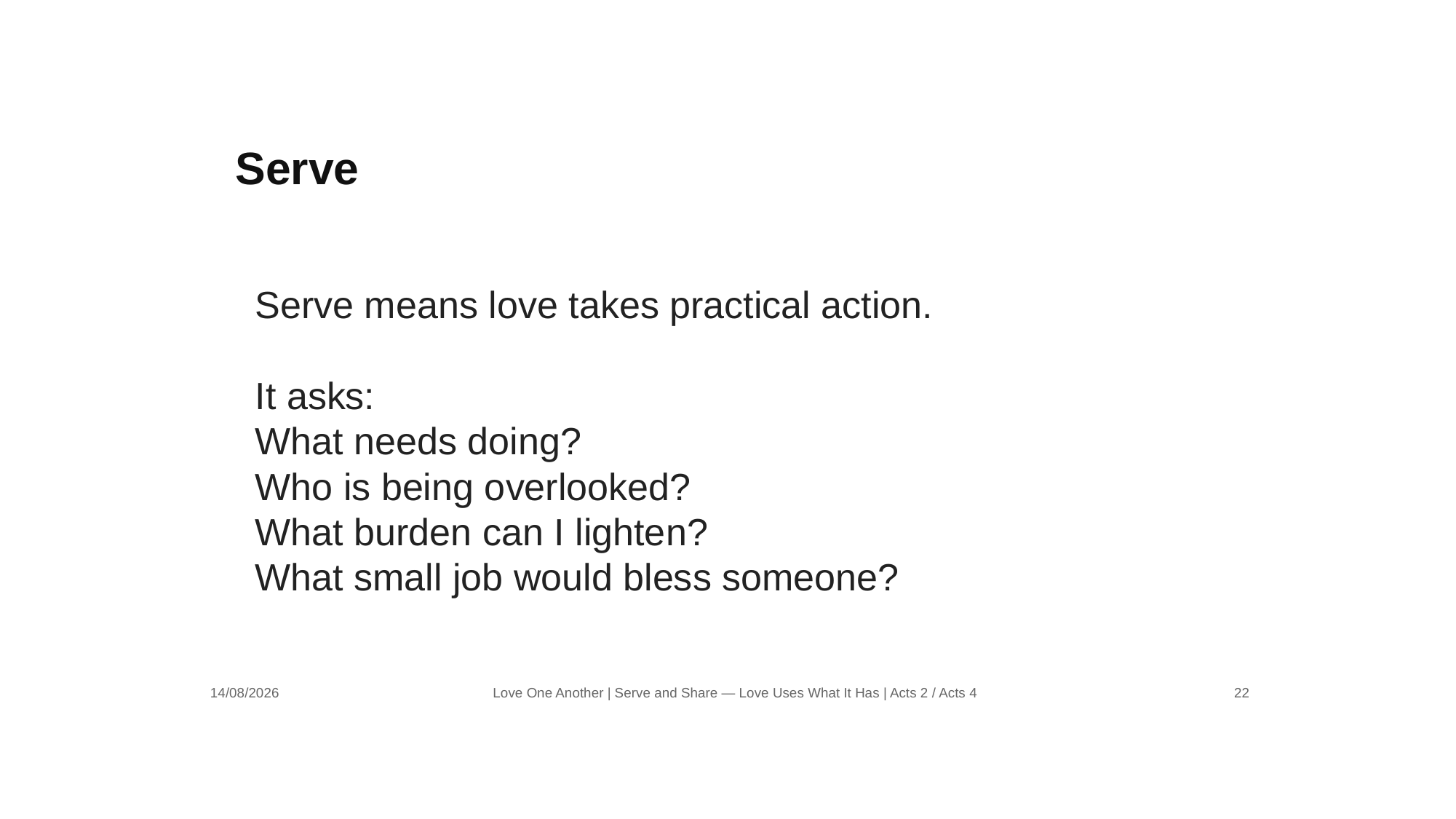

Serve
Serve means love takes practical action.

It asks:
What needs doing?
Who is being overlooked?
What burden can I lighten?
What small job would bless someone?
14/08/2026
Love One Another | Serve and Share — Love Uses What It Has | Acts 2 / Acts 4
22